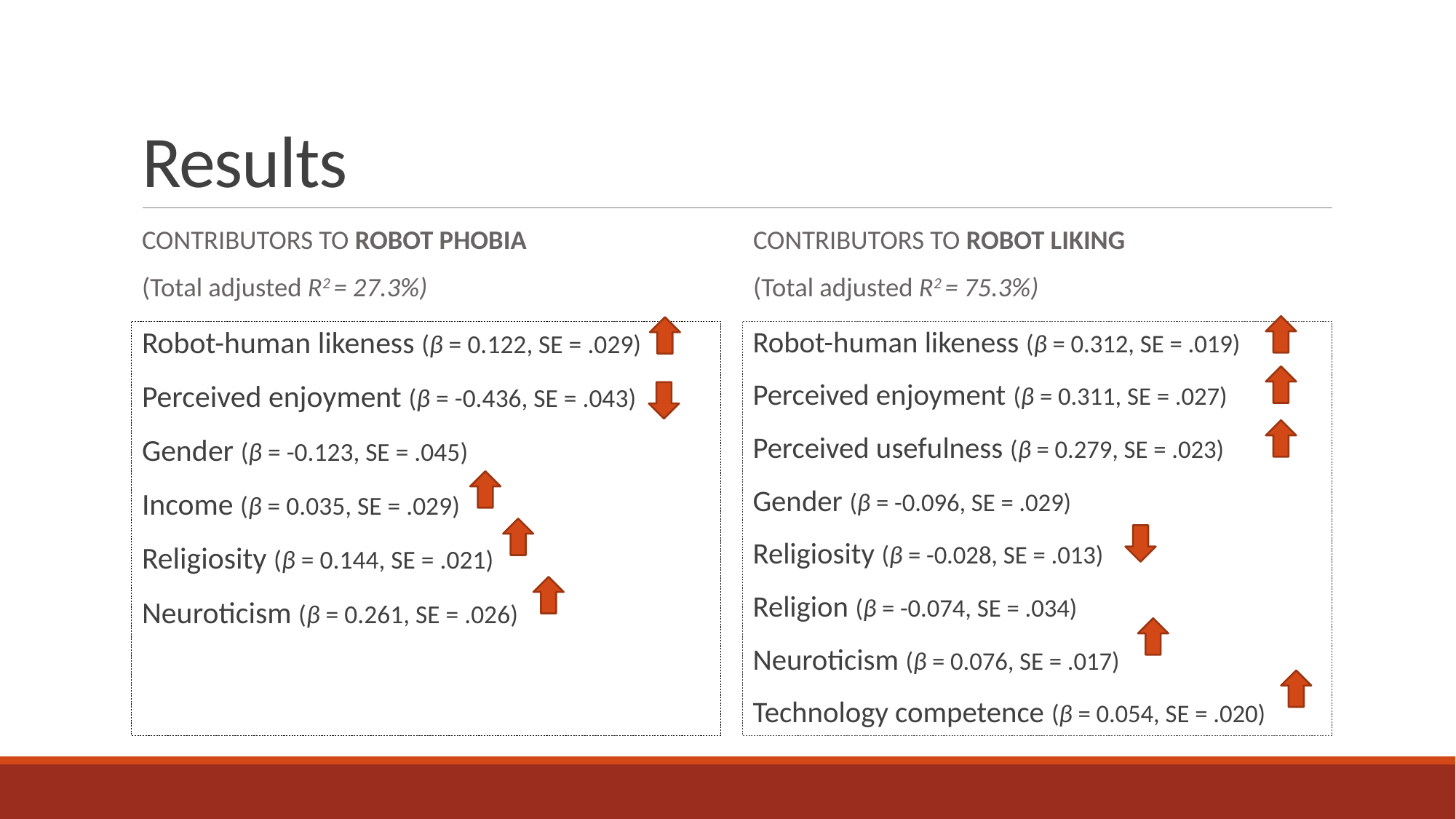

# Results
Contributors to robot phobia
(Total adjusted R2 = 27.3%)
Contributors to robot liking
(Total adjusted R2 = 75.3%)

Robot-human likeness (β = 0.122, SE = .029)
Perceived enjoyment (β = -0.436, SE = .043)
Gender (β = -0.123, SE = .045)
Income (β = 0.035, SE = .029)
Religiosity (β = 0.144, SE = .021)
Neuroticism (β = 0.261, SE = .026)

Robot-human likeness (β = 0.312, SE = .019)
Perceived enjoyment (β = 0.311, SE = .027)
Perceived usefulness (β = 0.279, SE = .023)
Gender (β = -0.096, SE = .029)
Religiosity (β = -0.028, SE = .013)
Religion (β = -0.074, SE = .034)
Neuroticism (β = 0.076, SE = .017)
Technology competence (β = 0.054, SE = .020)